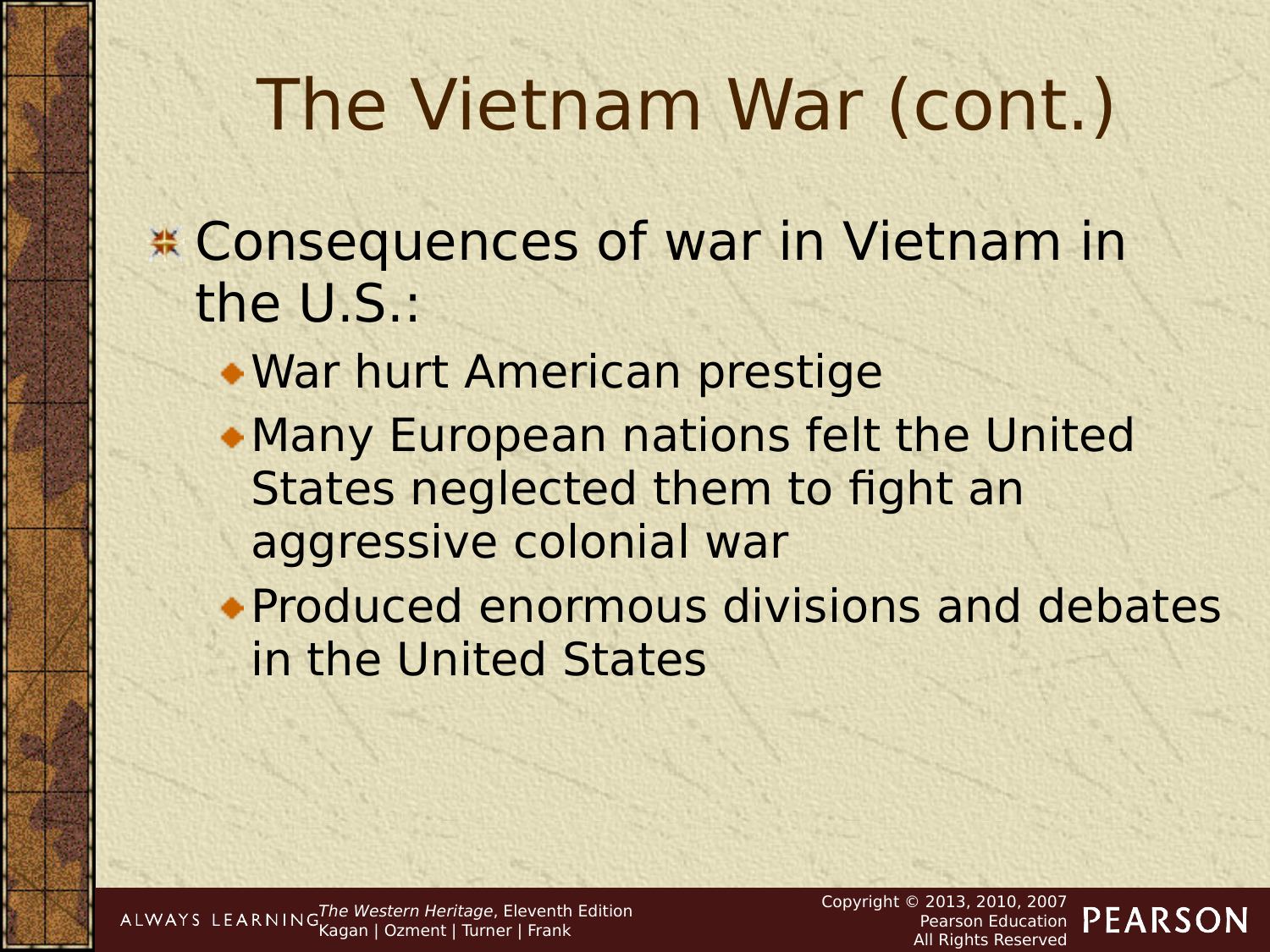

The Vietnam War (cont.)
Consequences of war in Vietnam in the U.S.:
War hurt American prestige
Many European nations felt the United States neglected them to fight an aggressive colonial war
Produced enormous divisions and debates in the United States